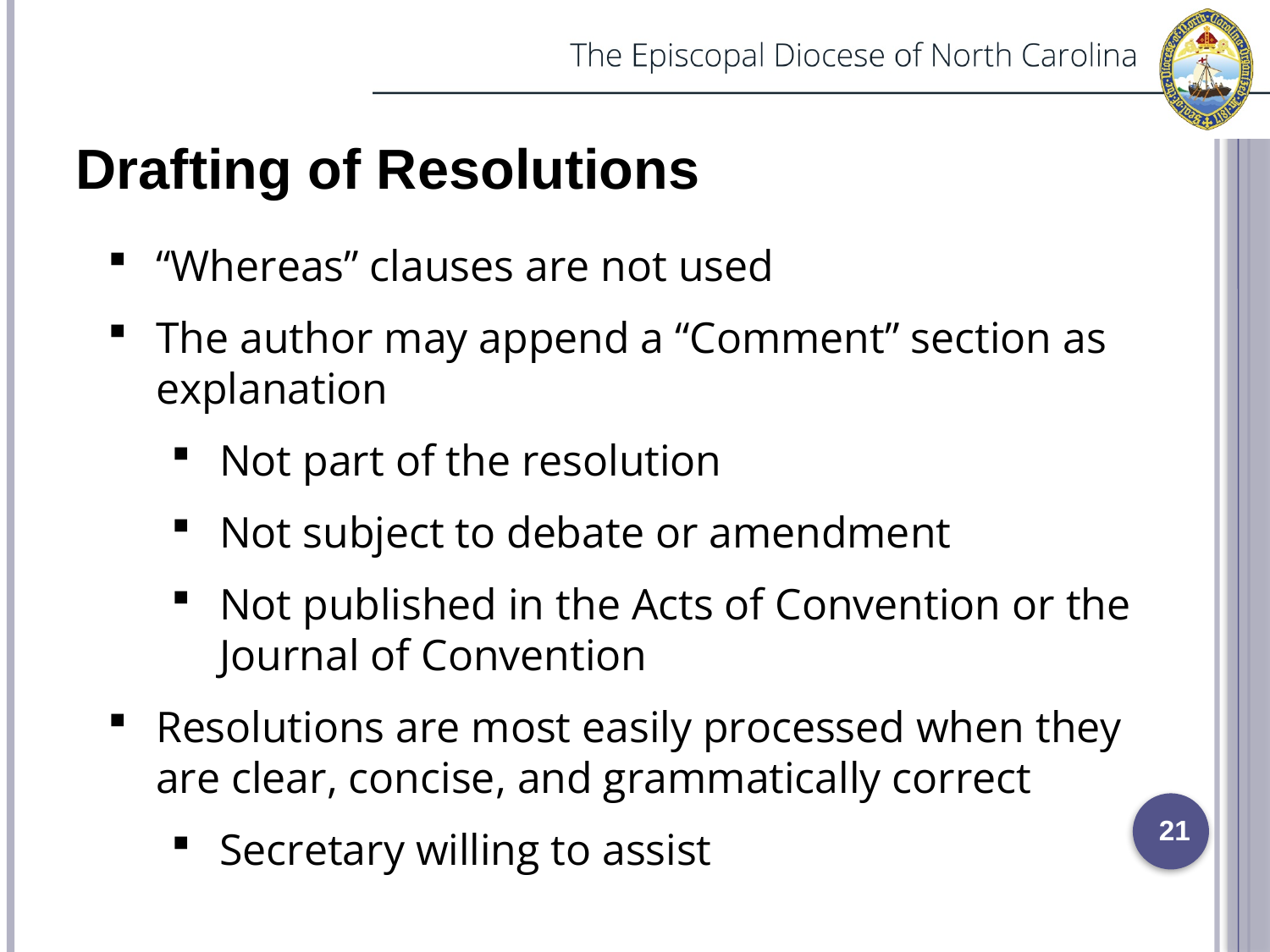

Drafting of Resolutions
“Whereas” clauses are not used
The author may append a “Comment” section as explanation
Not part of the resolution
Not subject to debate or amendment
Not published in the Acts of Convention or the Journal of Convention
Resolutions are most easily processed when they are clear, concise, and grammatically correct
Secretary willing to assist
21